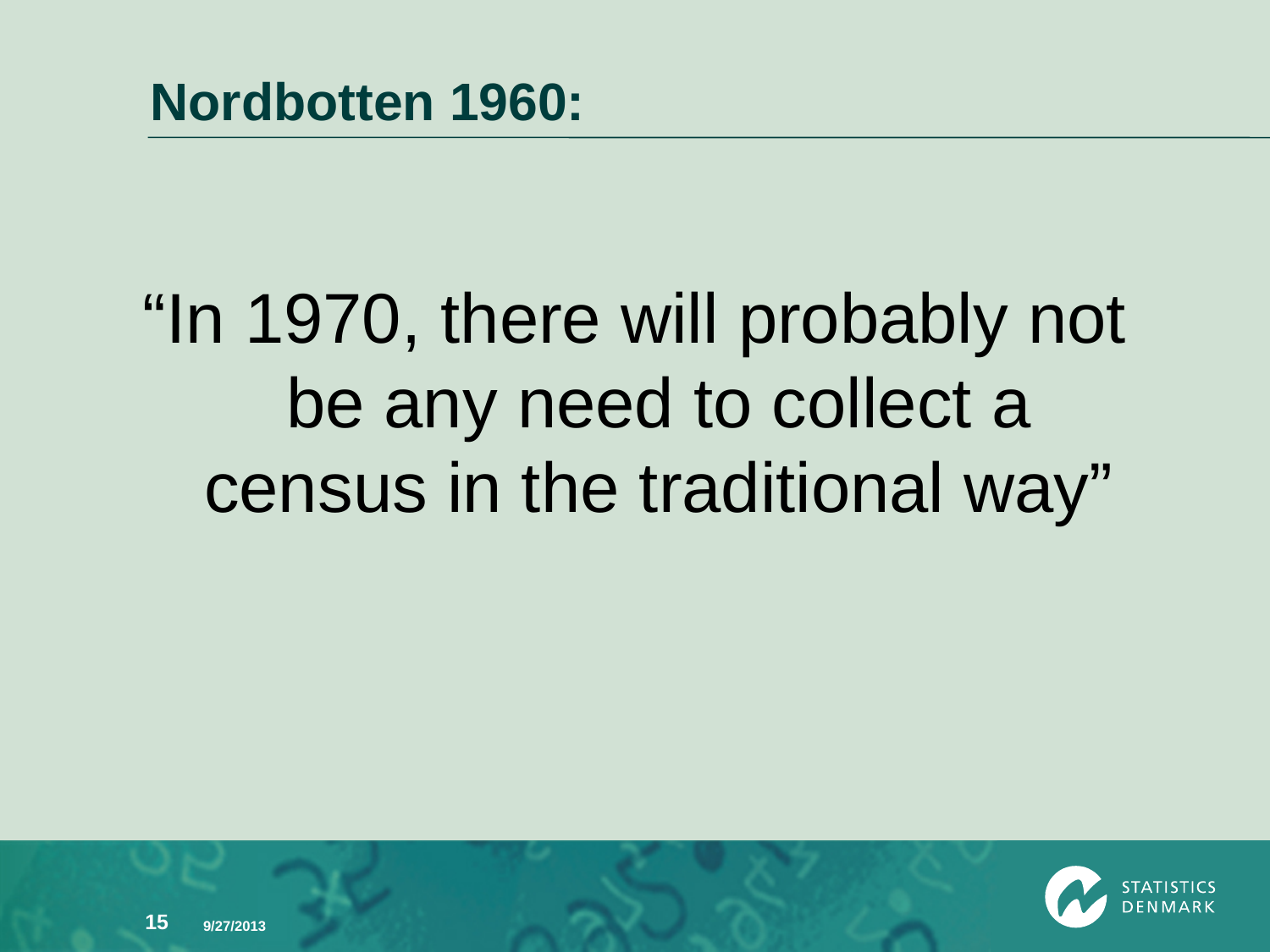

# Nordbotten 1960:
“In 1970, there will probably not be any need to collect a census in the traditional way”
15
9/27/2013